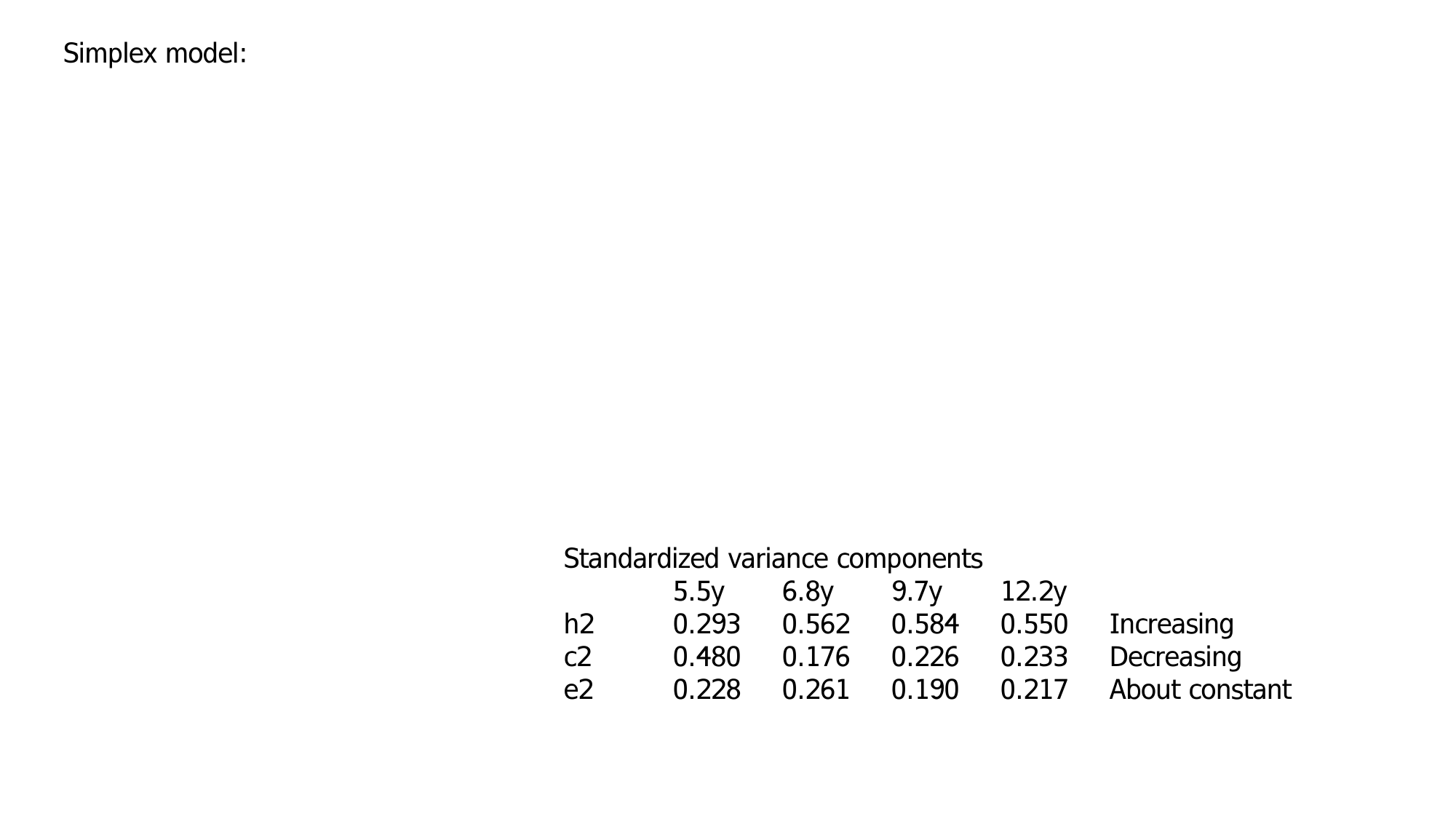

Simplex model:
Standardized variance components
	5.5y	6.8y	9.7y	12.2y
h2  	0.293 	0.562 	0.584 	0.550	Increasing
c2  	0.480 	0.176 	0.226 	0.233	Decreasing
e2	0.228 	0.261 	0.190 	0.217	About constant